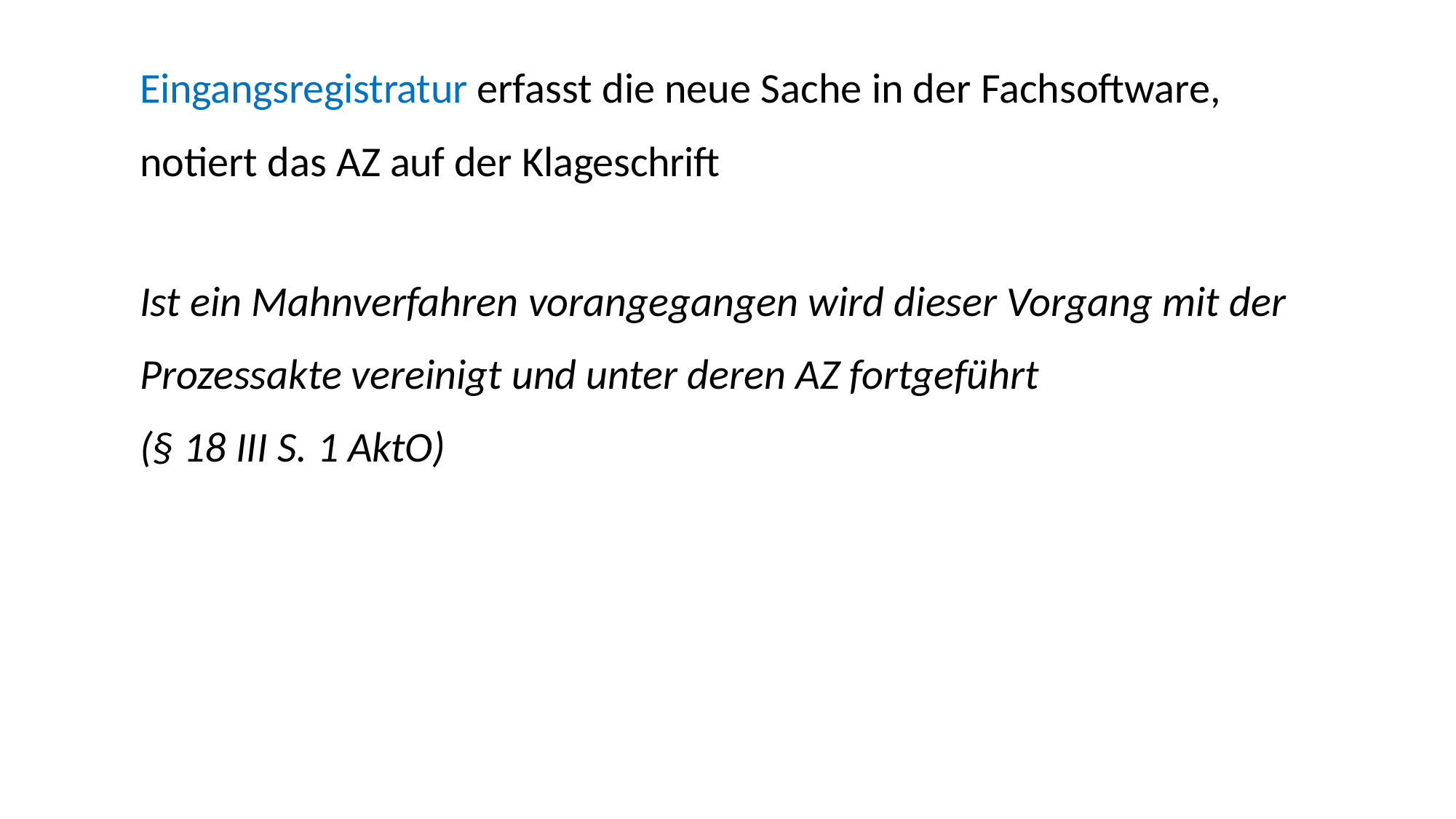

Eingangsregistratur erfasst die neue Sache in der Fachsoftware, notiert das AZ auf der Klageschrift

Ist ein Mahnverfahren vorangegangen wird dieser Vorgang mit der Prozessakte vereinigt und unter deren AZ fortgeführt
(§ 18 III S. 1 AktO)